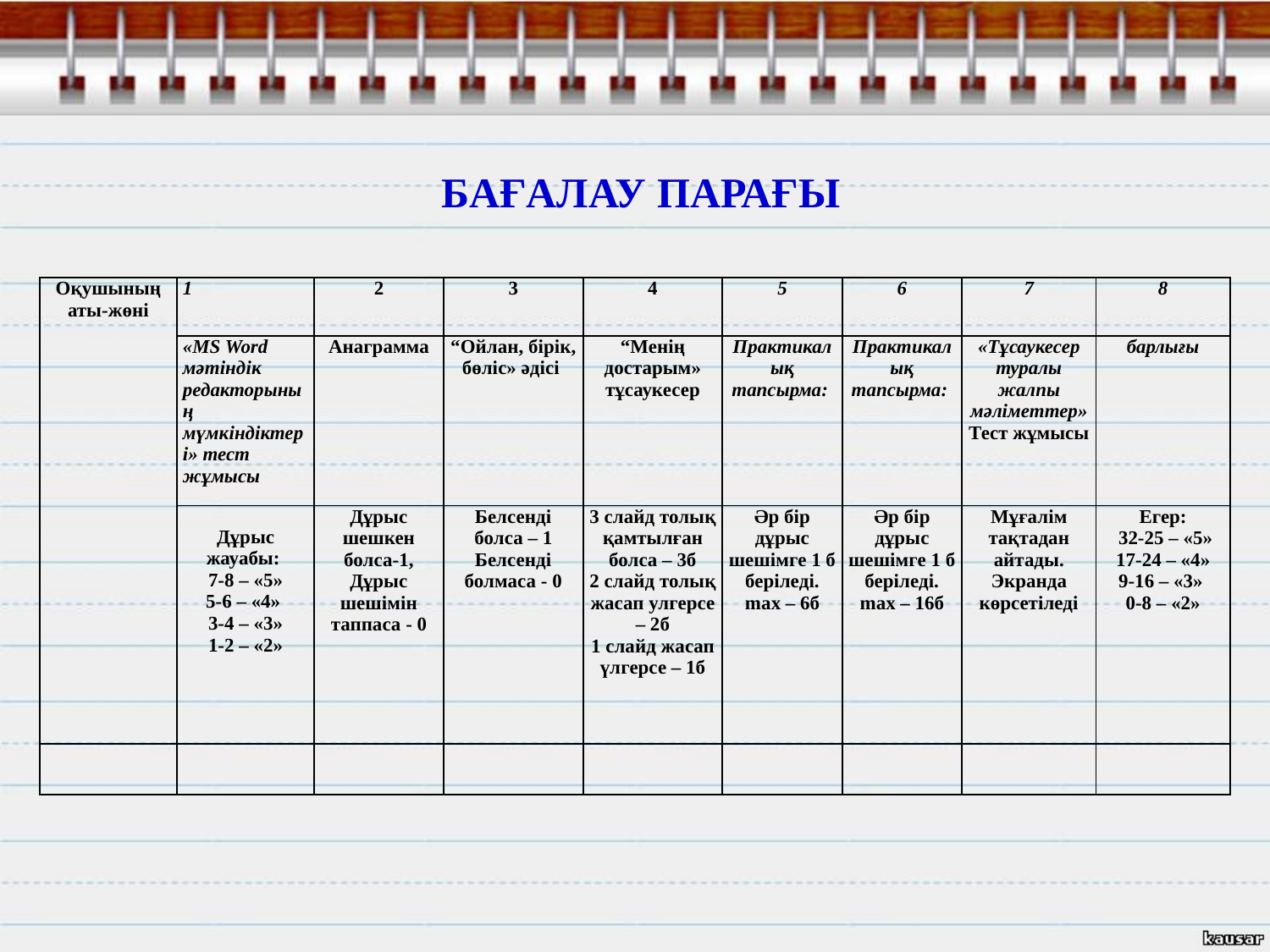

БАҒАЛАУ ПАРАҒЫ

| Оқушының аты-жөні | 1 | 2 | 3 | 4 | 5 | 6 | 7 | 8 |
| --- | --- | --- | --- | --- | --- | --- | --- | --- |
|  | «MS Word мәтіндік редакторының мүмкіндіктері» тест жұмысы | Анаграмма | “Ойлан, бірік, бөліс» әдісі | “Менің достарым» тұсаукесер | Практикалық тапсырма: | Практикалық тапсырма: | «Тұсаукесер туралы жалпы мәліметтер» Тест жұмысы | барлығы |
|  | Дұрыс жауабы: 7-8 – «5» 5-6 – «4» 3-4 – «3» 1-2 – «2» | Дұрыс шешкен болса-1, Дұрыс шешімін таппаса - 0 | Белсенді болса – 1 Белсенді болмаса - 0 | 3 слайд толық қамтылған болса – 3б 2 слайд толық жасап улгерсе – 2б 1 слайд жасап үлгерсе – 1б | Әр бір дұрыс шешімге 1 б беріледі. max – 6б | Әр бір дұрыс шешімге 1 б беріледі. max – 16б | Мұғалім тақтадан айтады. Экранда көрсетіледі | Егер: 32-25 – «5» 17-24 – «4» 9-16 – «3» 0-8 – «2» |
|  |  |  |  |  |  |  |  |  |